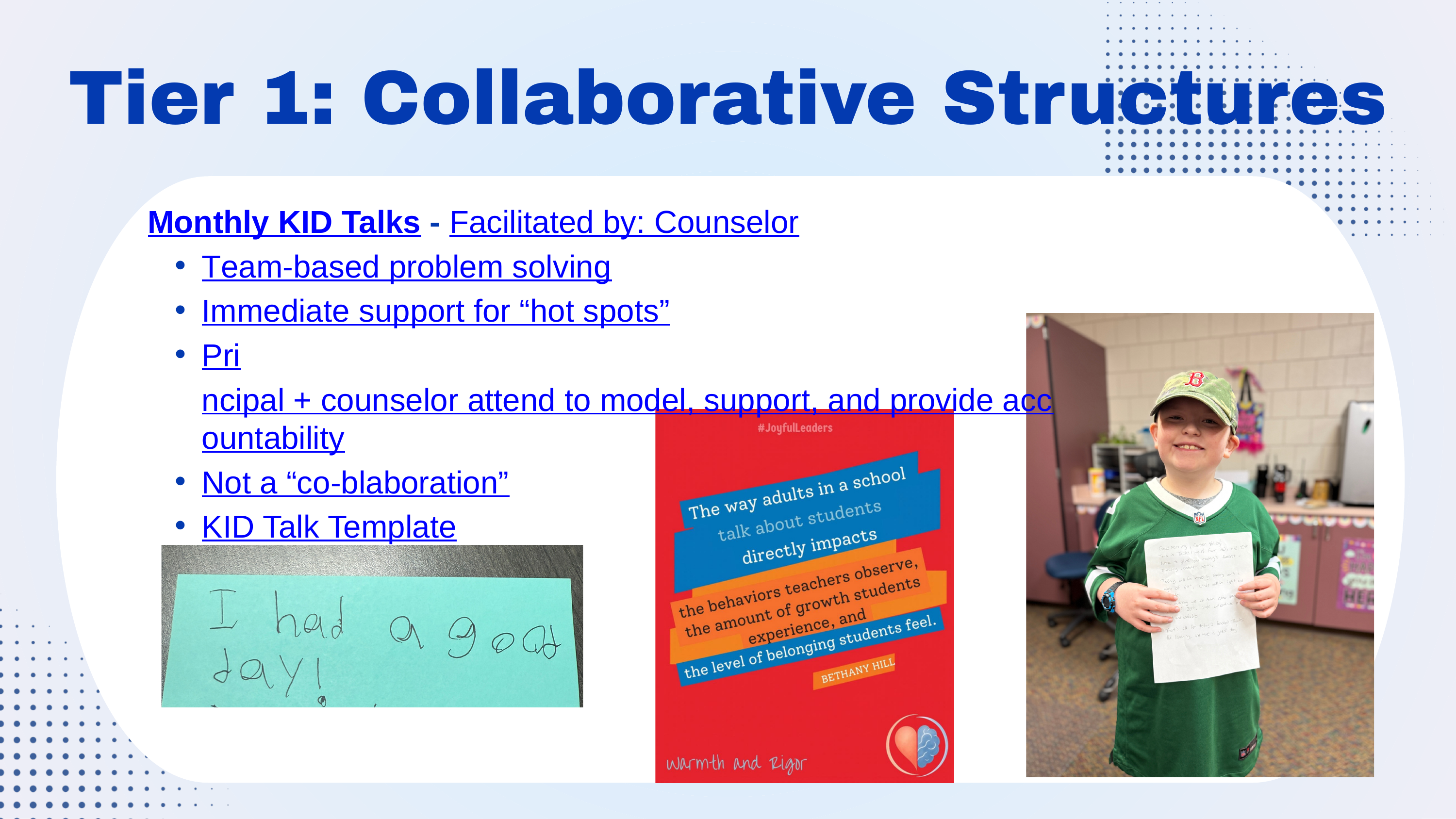

Tier 1: Collaborative Structures

Monthly KID Talks - Facilitated by: Counselor
Team-based problem solving
Immediate support for “hot spots”
Principal + counselor attend to model, support, and provide accountability
Not a “co-blaboration”
KID Talk Template